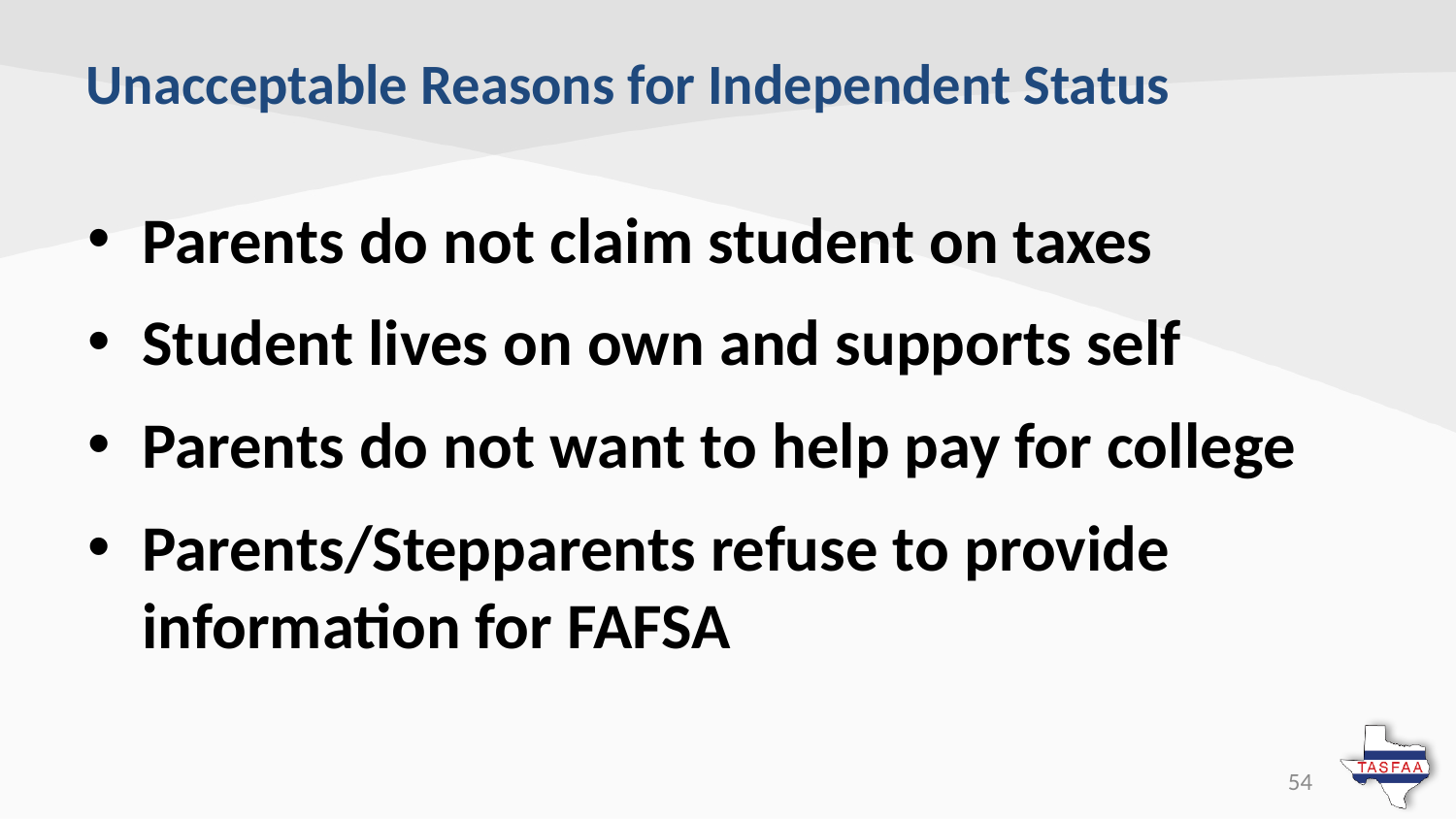

# Unacceptable Reasons for Independent Status
Parents do not claim student on taxes
Student lives on own and supports self
Parents do not want to help pay for college
Parents/Stepparents refuse to provide information for FAFSA
54